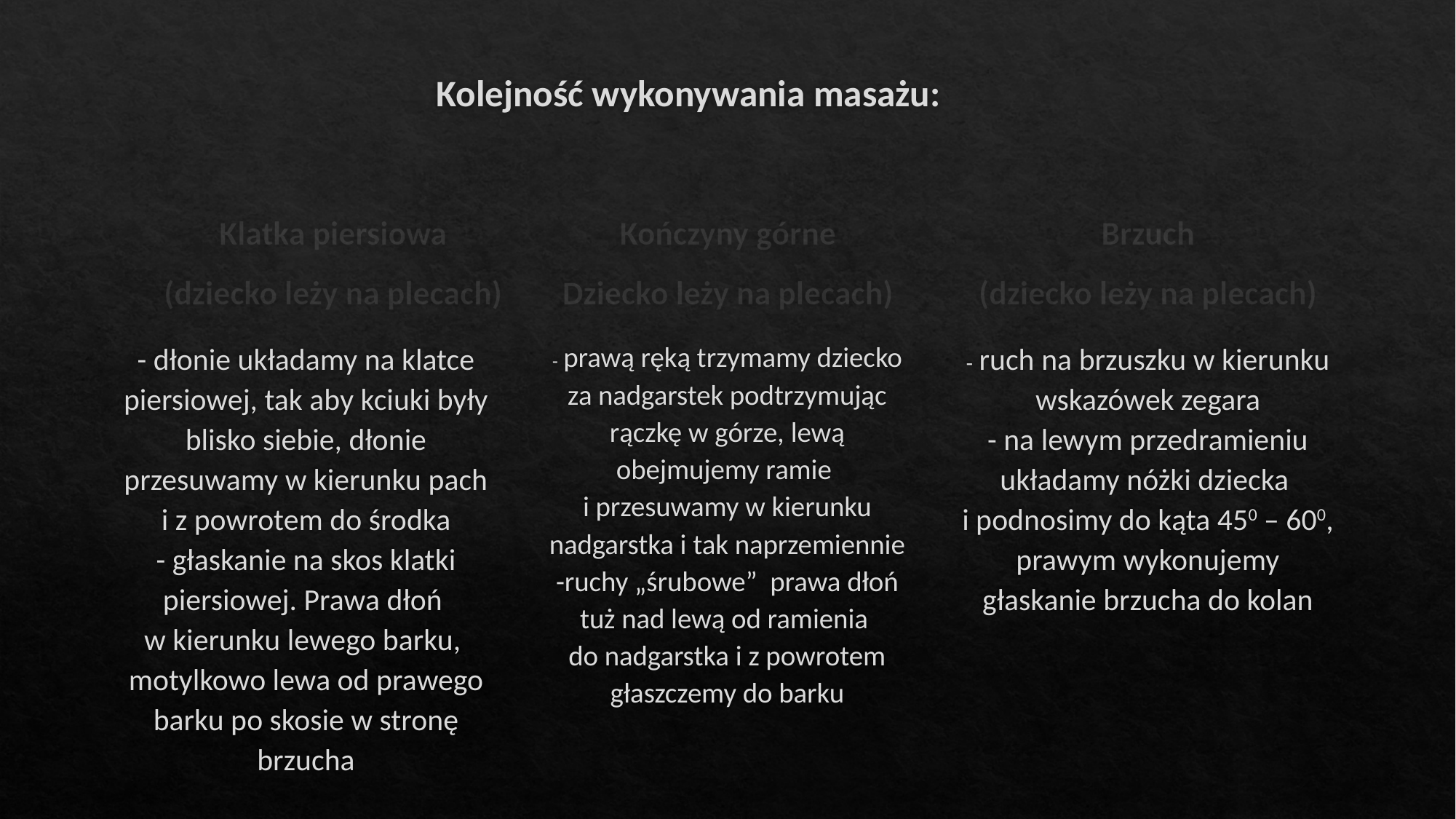

# Kolejność wykonywania masażu:
Klatka piersiowa
(dziecko leży na plecach)
Kończyny górne
Dziecko leży na plecach)
Brzuch
(dziecko leży na plecach)
- ruch na brzuszku w kierunku wskazówek zegara
- na lewym przedramieniu układamy nóżki dziecka
i podnosimy do kąta 450 – 600, prawym wykonujemy głaskanie brzucha do kolan

- dłonie układamy na klatce piersiowej, tak aby kciuki były blisko siebie, dłonie przesuwamy w kierunku pach i z powrotem do środka
- głaskanie na skos klatki piersiowej. Prawa dłoń
w kierunku lewego barku,  motylkowo lewa od prawego barku po skosie w stronę brzucha
- prawą ręką trzymamy dziecko za nadgarstek podtrzymując rączkę w górze, lewą obejmujemy ramie
i przesuwamy w kierunku nadgarstka i tak naprzemiennie
-ruchy „śrubowe”  prawa dłoń tuż nad lewą od ramienia
do nadgarstka i z powrotem głaszczemy do barku